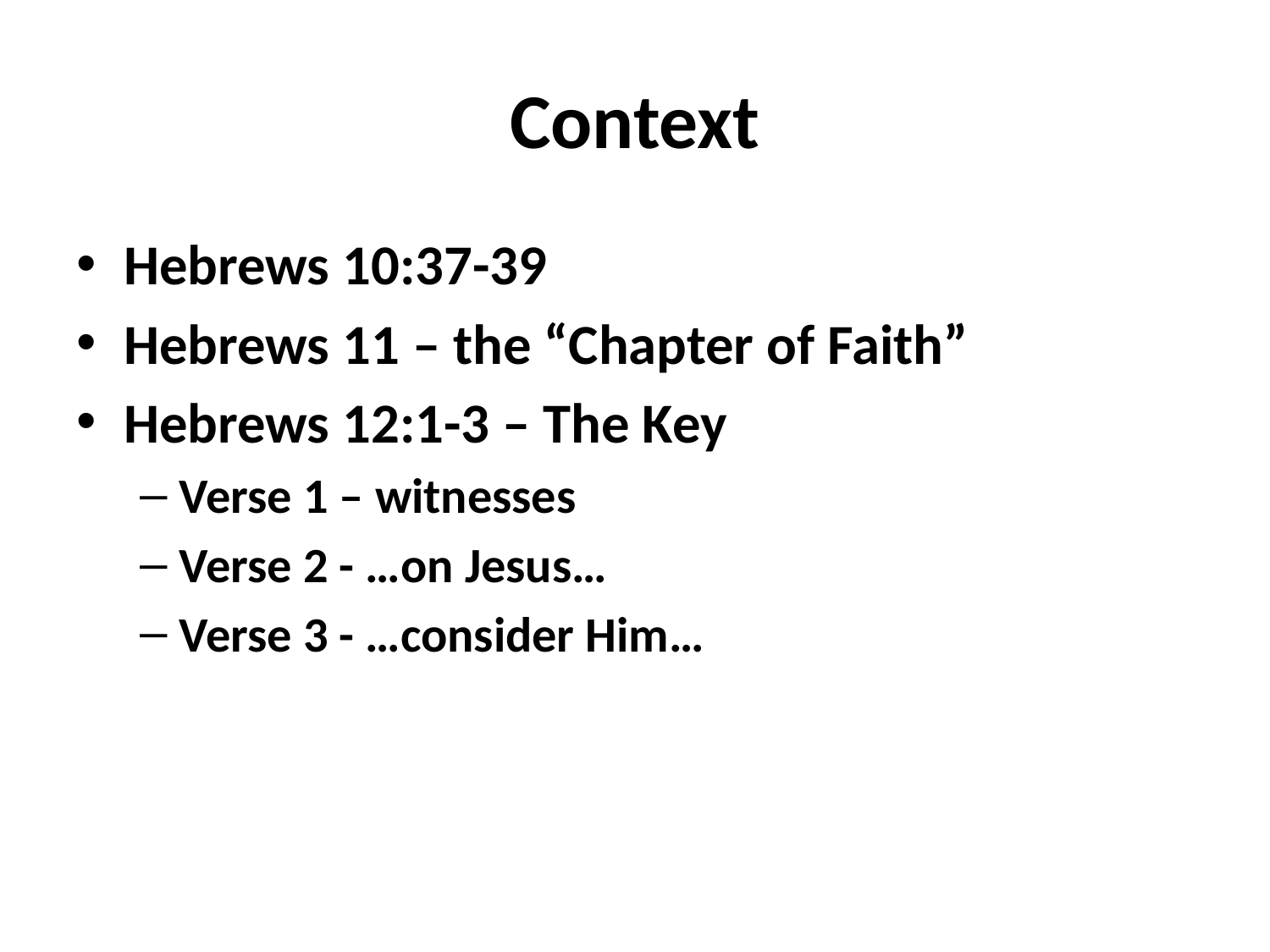

# Context
Hebrews 10:37-39
Hebrews 11 – the “Chapter of Faith”
Hebrews 12:1-3 – The Key
Verse 1 – witnesses
Verse 2 - …on Jesus…
Verse 3 - …consider Him…